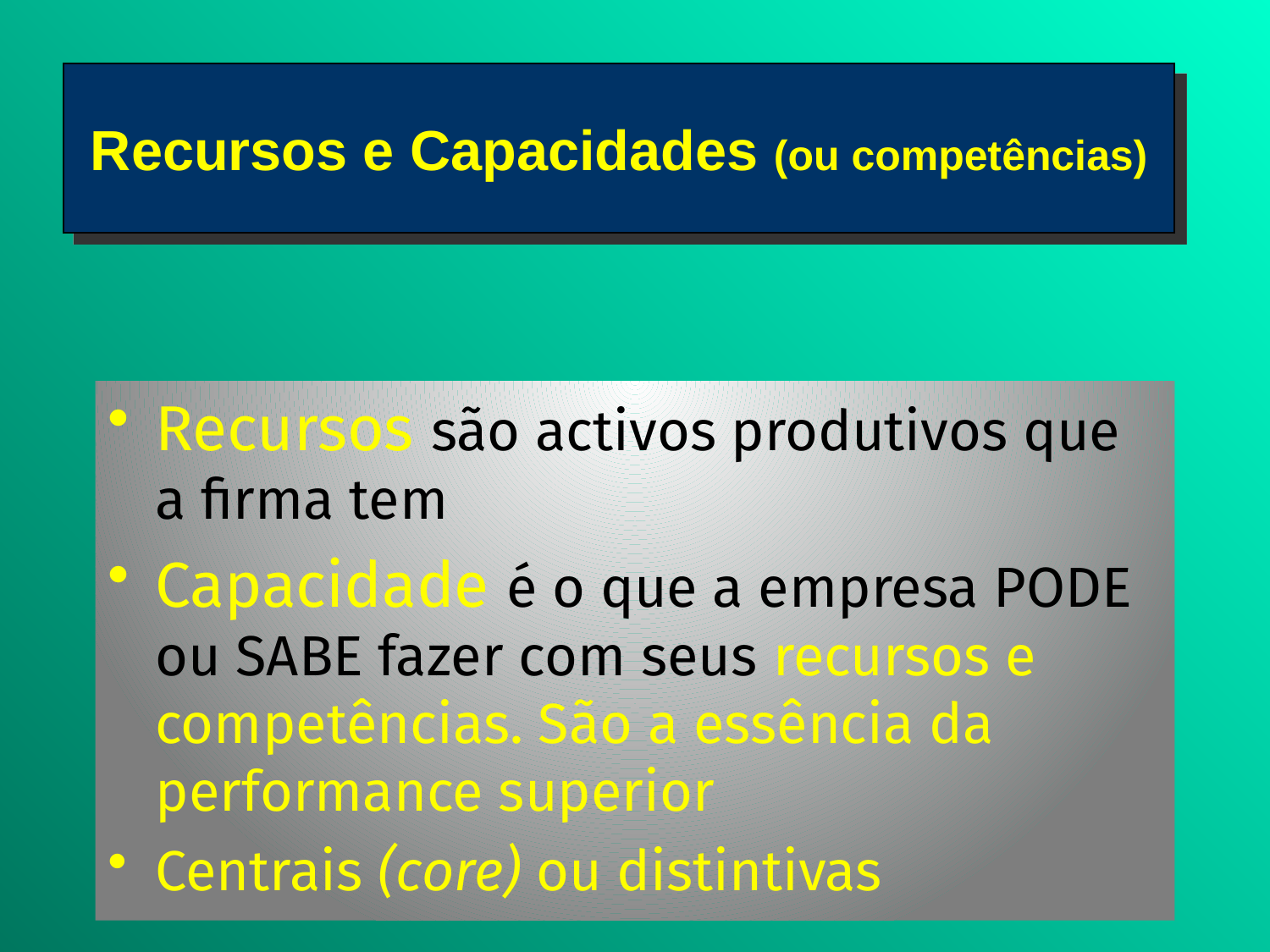

Recursos e Capacidades (ou competências)
Recursos são activos produtivos que a firma tem
Capacidade é o que a empresa PODE ou SABE fazer com seus recursos e competências. São a essência da performance superior
Centrais (core) ou distintivas